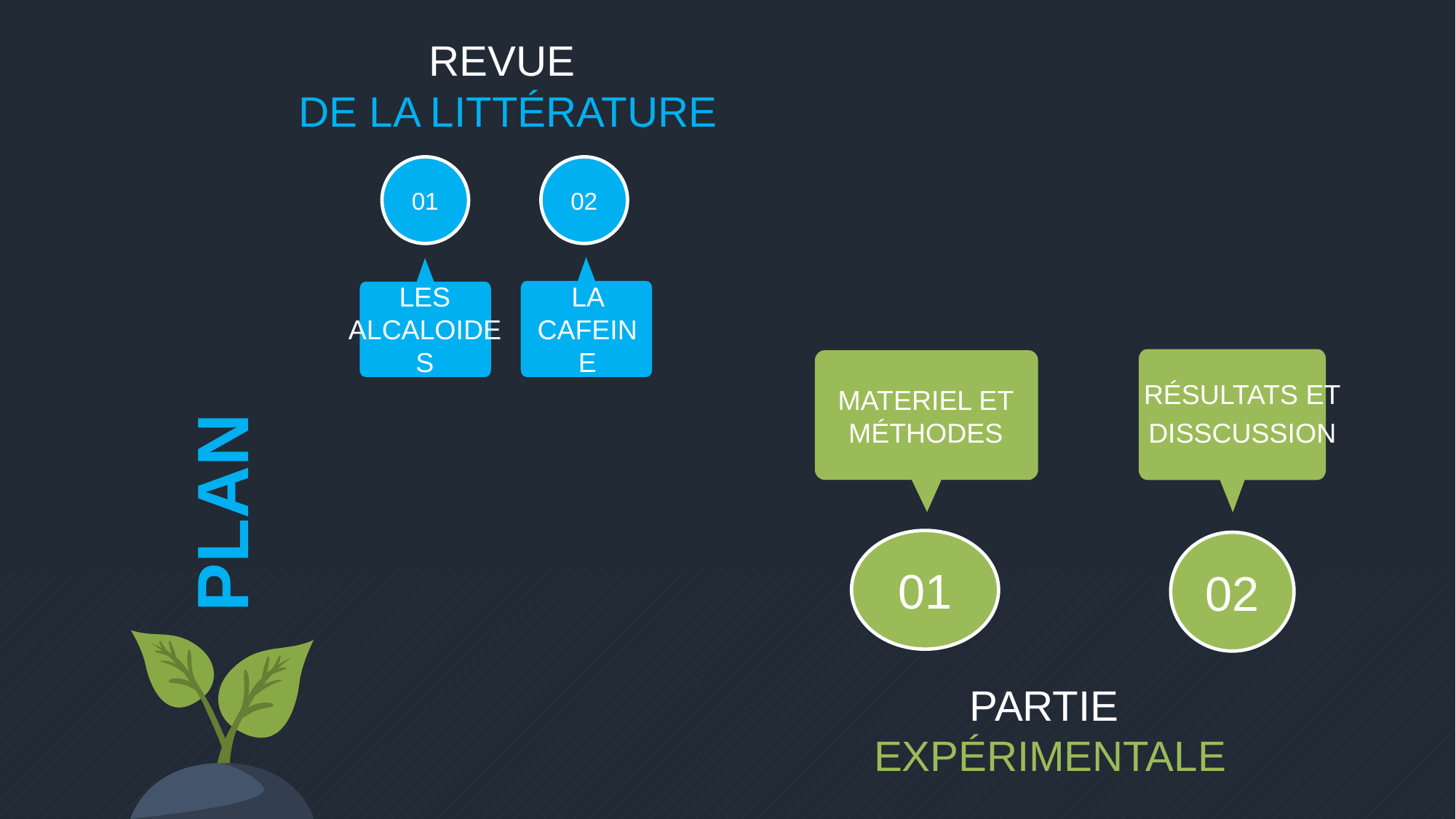

REVUE
DE LA LITTÉRATURE

LES ALCALOIDES
01

LA CAFEINE
02

RÉSULTATS ET
DISSCUSSION
02

MATERIEL ET MÉTHODES
01
PLAN

PARTIE
EXPÉRIMENTALE